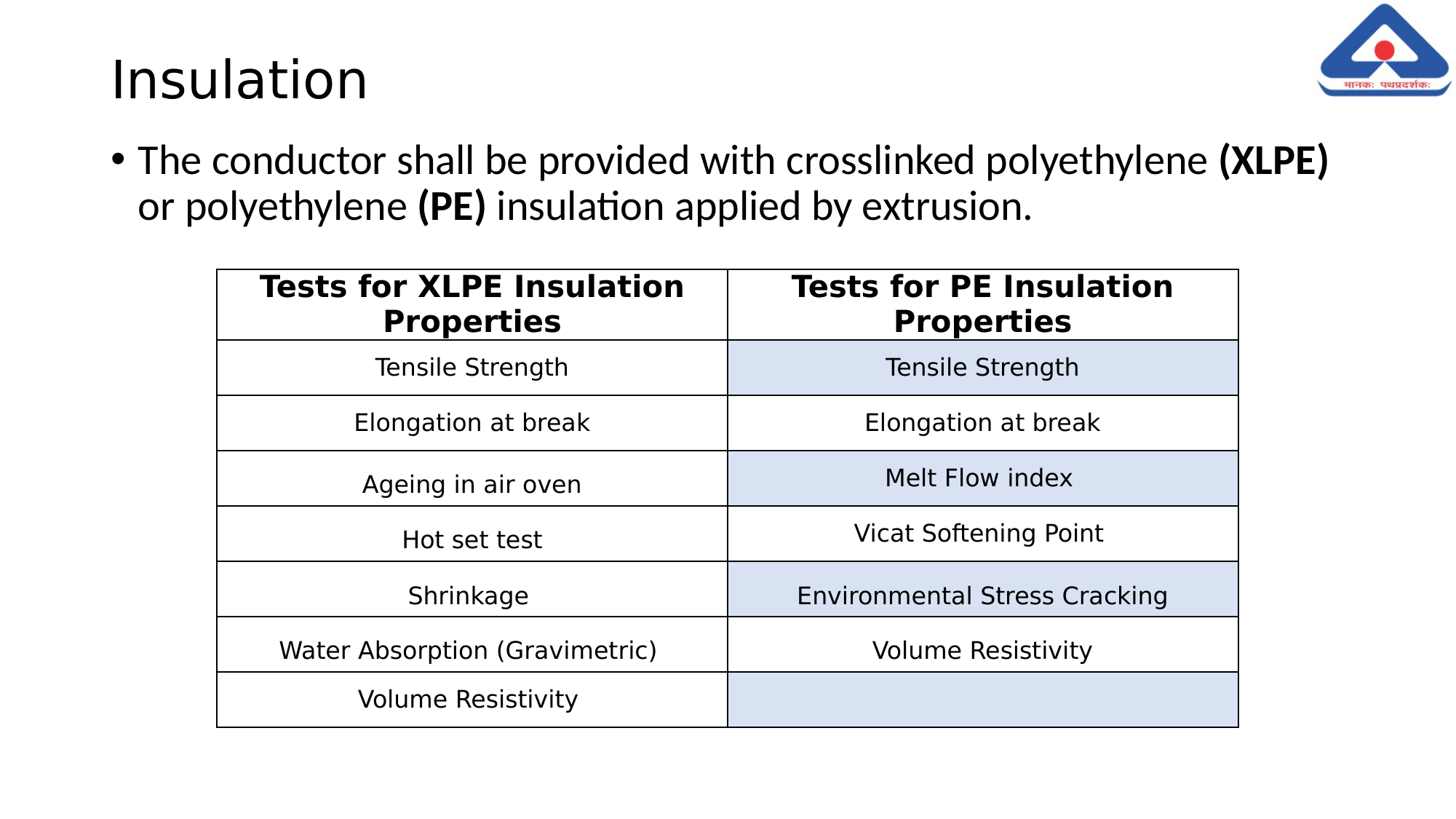

# Insulation
The conductor shall be provided with crosslinked polyethylene (XLPE) or polyethylene (PE) insulation applied by extrusion.
| Tests for XLPE Insulation Properties | Tests for PE Insulation Properties |
| --- | --- |
| Tensile Strength | Tensile Strength |
| Elongation at break | Elongation at break |
| Ageing in air oven | Melt Flow index |
| Hot set test | Vicat Softening Point |
| Shrinkage | Environmental Stress Cracking |
| Water Absorption (Gravimetric) | Volume Resistivity |
| Volume Resistivity |  |